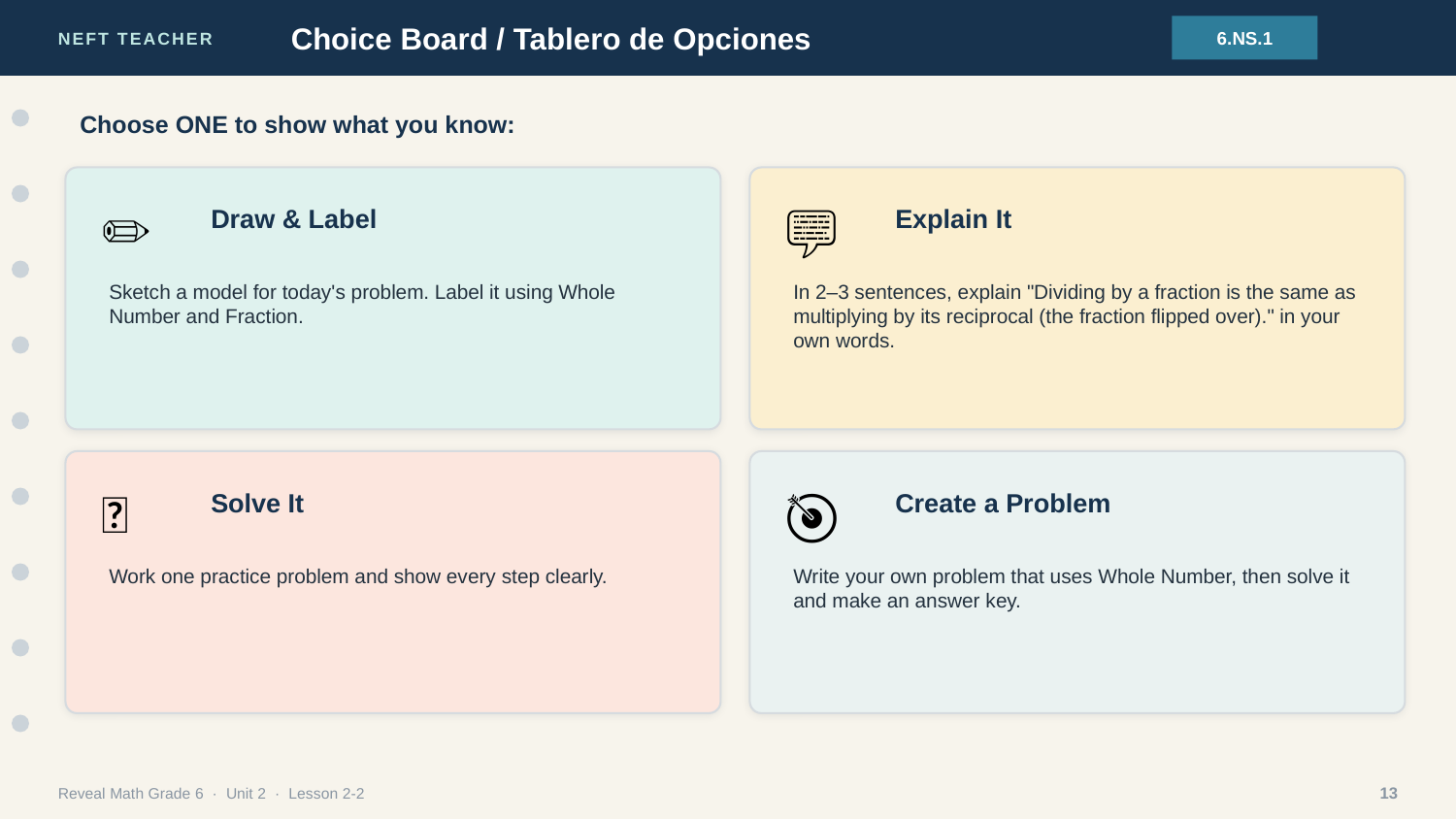

NEFT TEACHER
Choice Board / Tablero de Opciones
6.NS.1
Choose ONE to show what you know:

✏️
💬
Draw & Label
Explain It

Sketch a model for today's problem. Label it using Whole Number and Fraction.
In 2–3 sentences, explain "Dividing by a fraction is the same as multiplying by its reciprocal (the fraction flipped over)." in your own words.

🧮
🎯
Solve It
Create a Problem

Work one practice problem and show every step clearly.
Write your own problem that uses Whole Number, then solve it and make an answer key.

Reveal Math Grade 6  ·  Unit 2  ·  Lesson 2-2
13